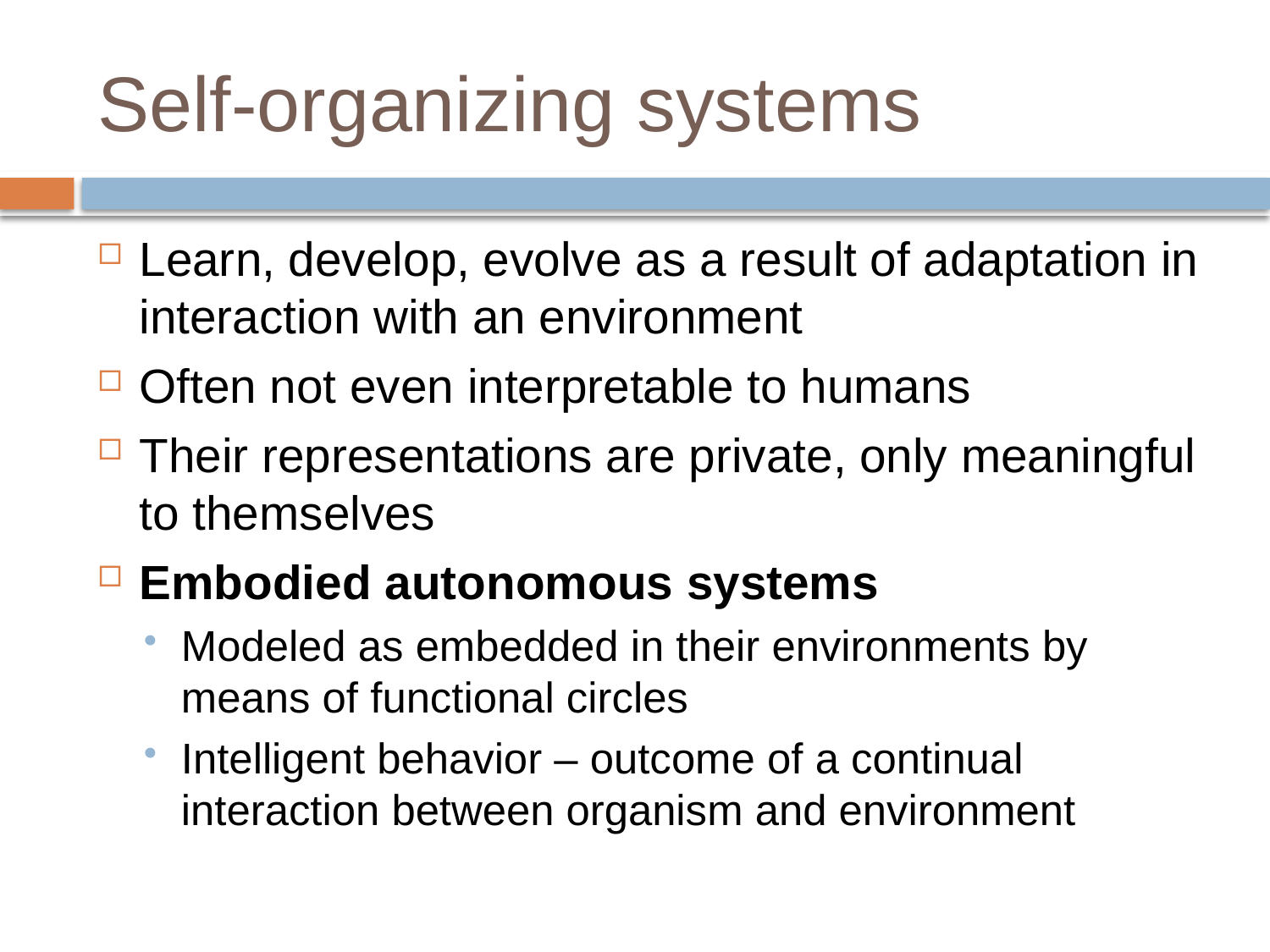

# Self-organizing systems
Learn, develop, evolve as a result of adaptation in interaction with an environment
Often not even interpretable to humans
Their representations are private, only meaningful to themselves
Embodied autonomous systems
Modeled as embedded in their environments by means of functional circles
Intelligent behavior – outcome of a continual interaction between organism and environment